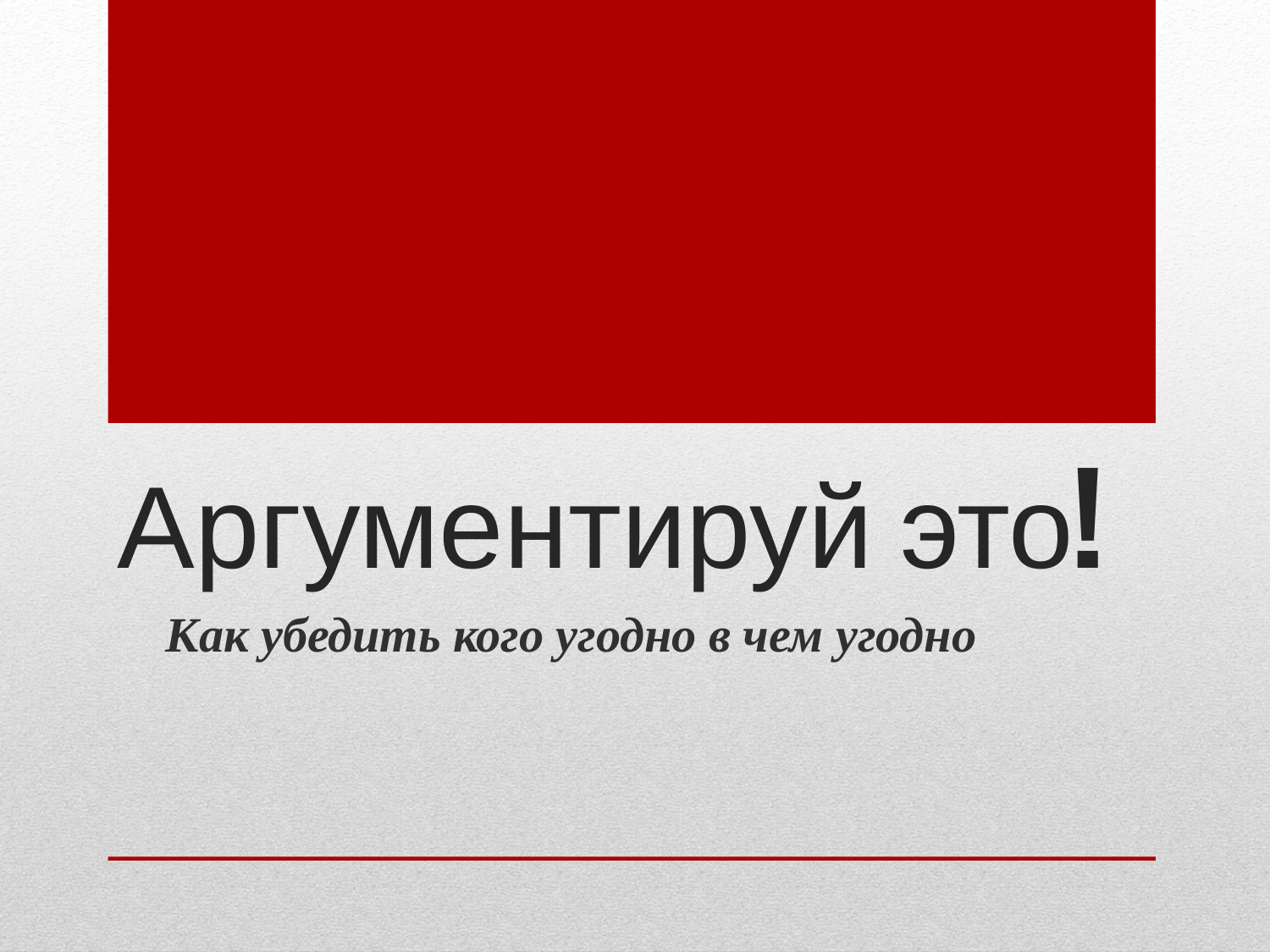

# Аргументируй это!
Как убедить кого угодно в чем угодно